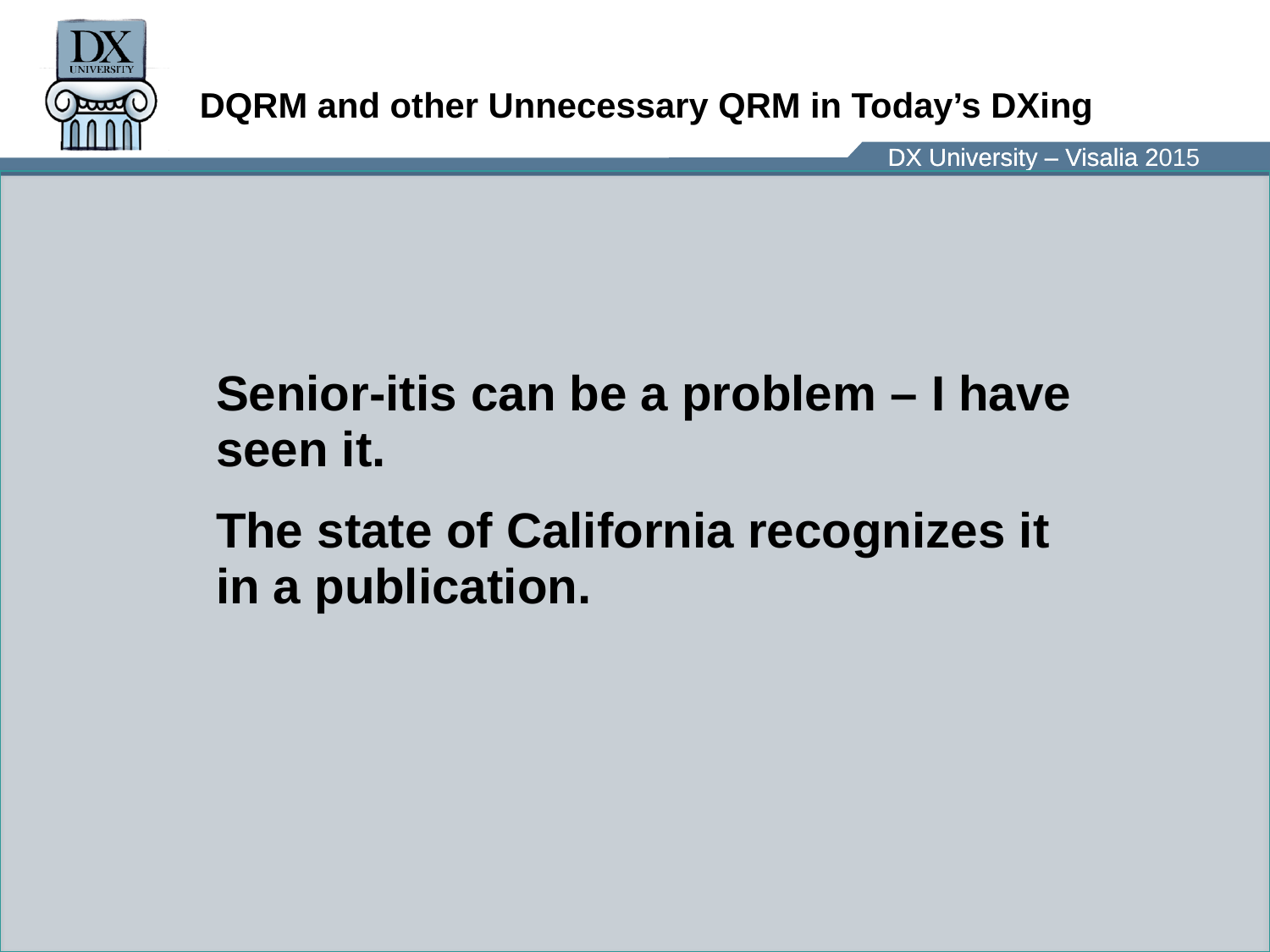

# DQRM and other Unnecessary QRM in Today’s DXing
	Senior-itis can be a problem – I have seen it.
	The state of California recognizes it in a publication.